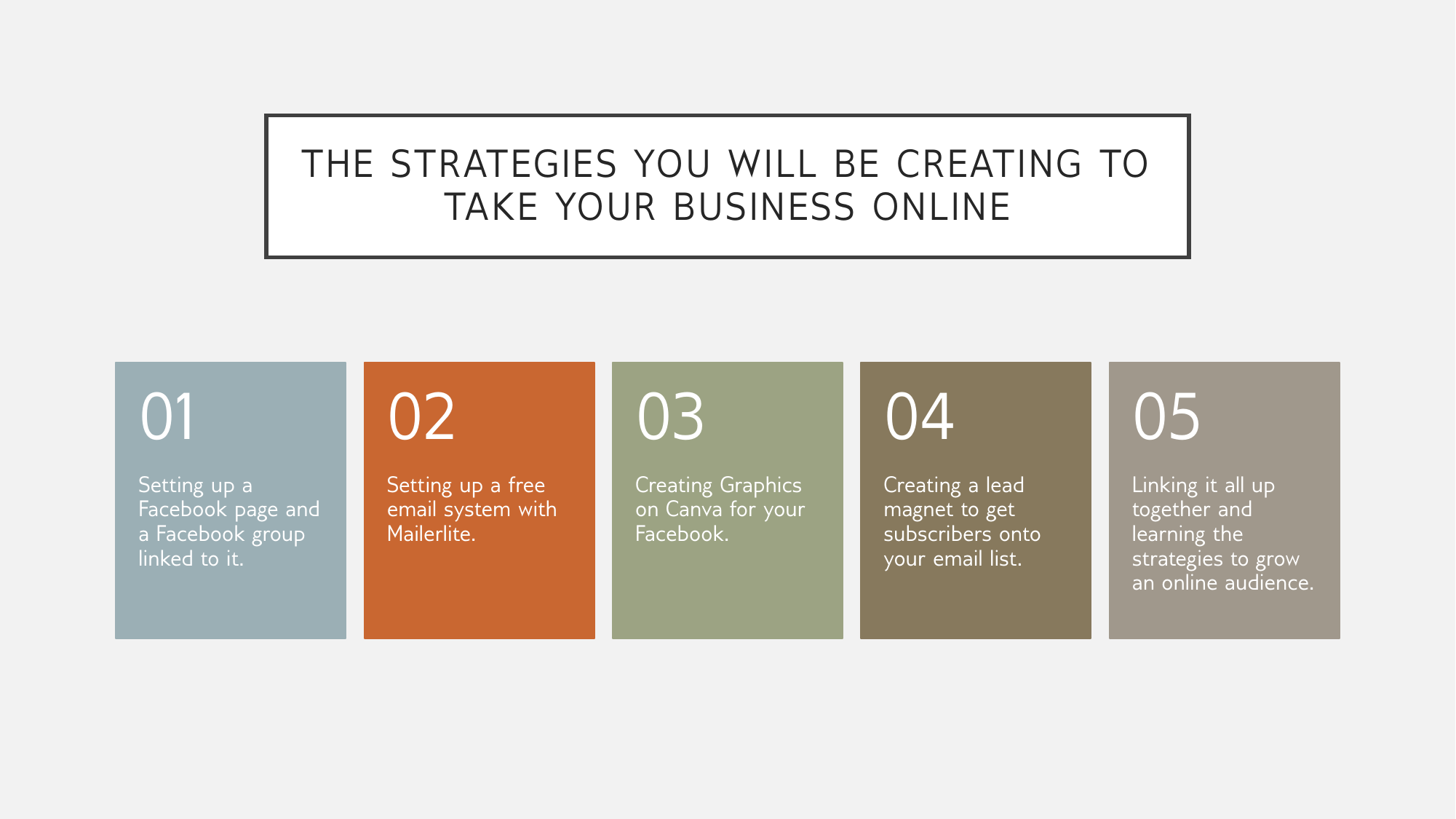

# The strategies you will be creating to take your business online
Setting up a Facebook page and a Facebook group linked to it.
01
Setting up a free email system with Mailerlite.
02
Creating Graphics on Canva for your Facebook.
03
Creating a lead magnet to get subscribers onto your email list.
04
Linking it all up together and learning the strategies to grow an online audience.
05